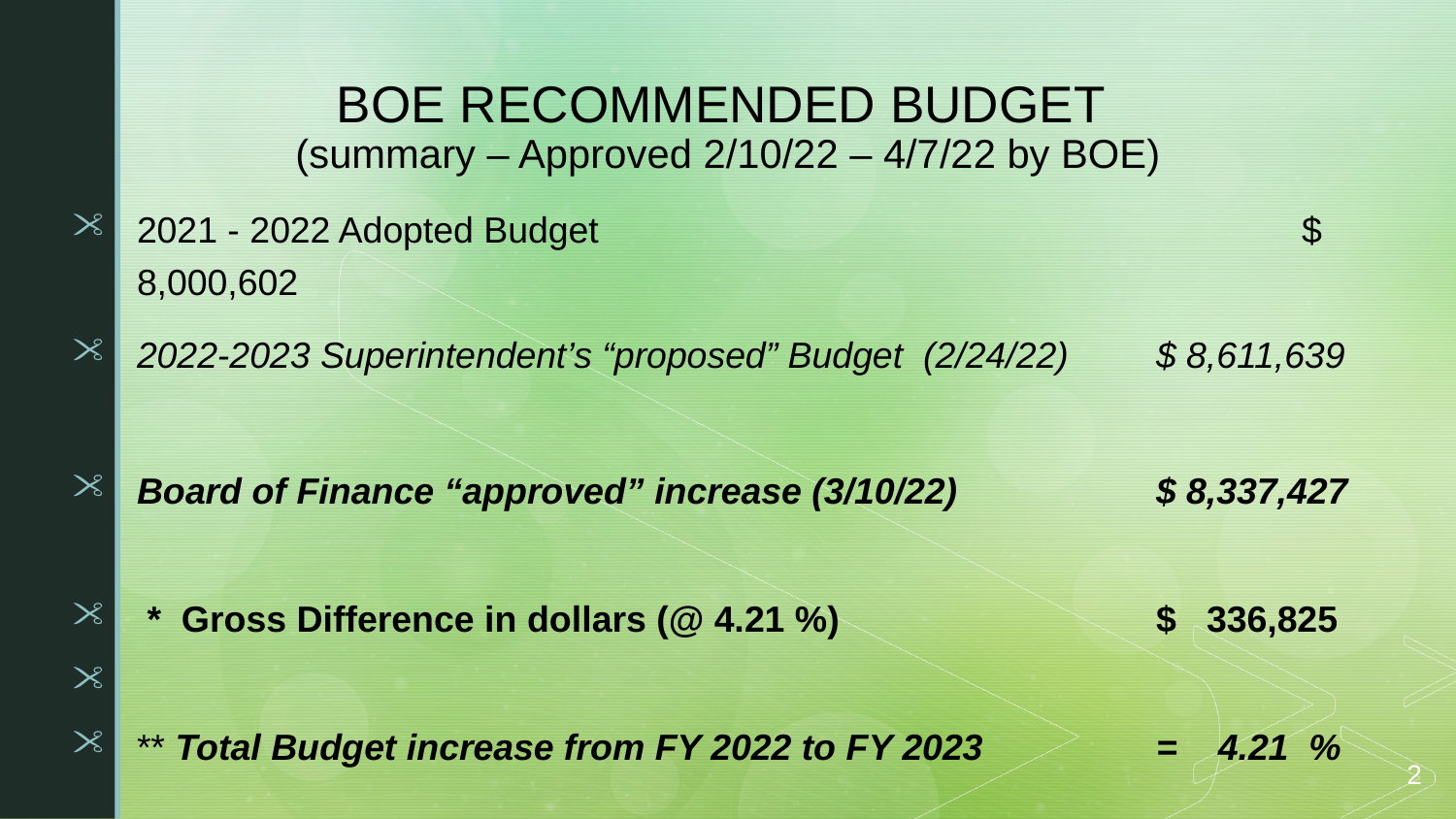

# BOE RECOMMENDED BUDGET (summary – Approved 2/10/22 – 4/7/22 by BOE)
2021 - 2022 Adopted Budget 					$ 8,000,602
2022-2023 Superintendent’s “proposed” Budget  (2/24/22)	$ 8,611,639

Board of Finance “approved” increase (3/10/22)		$ 8,337,427

 *  Gross Difference in dollars (@ 4.21 %)			$   336,825

** Total Budget increase from FY 2022 to FY 2023		=    4.21  %
2